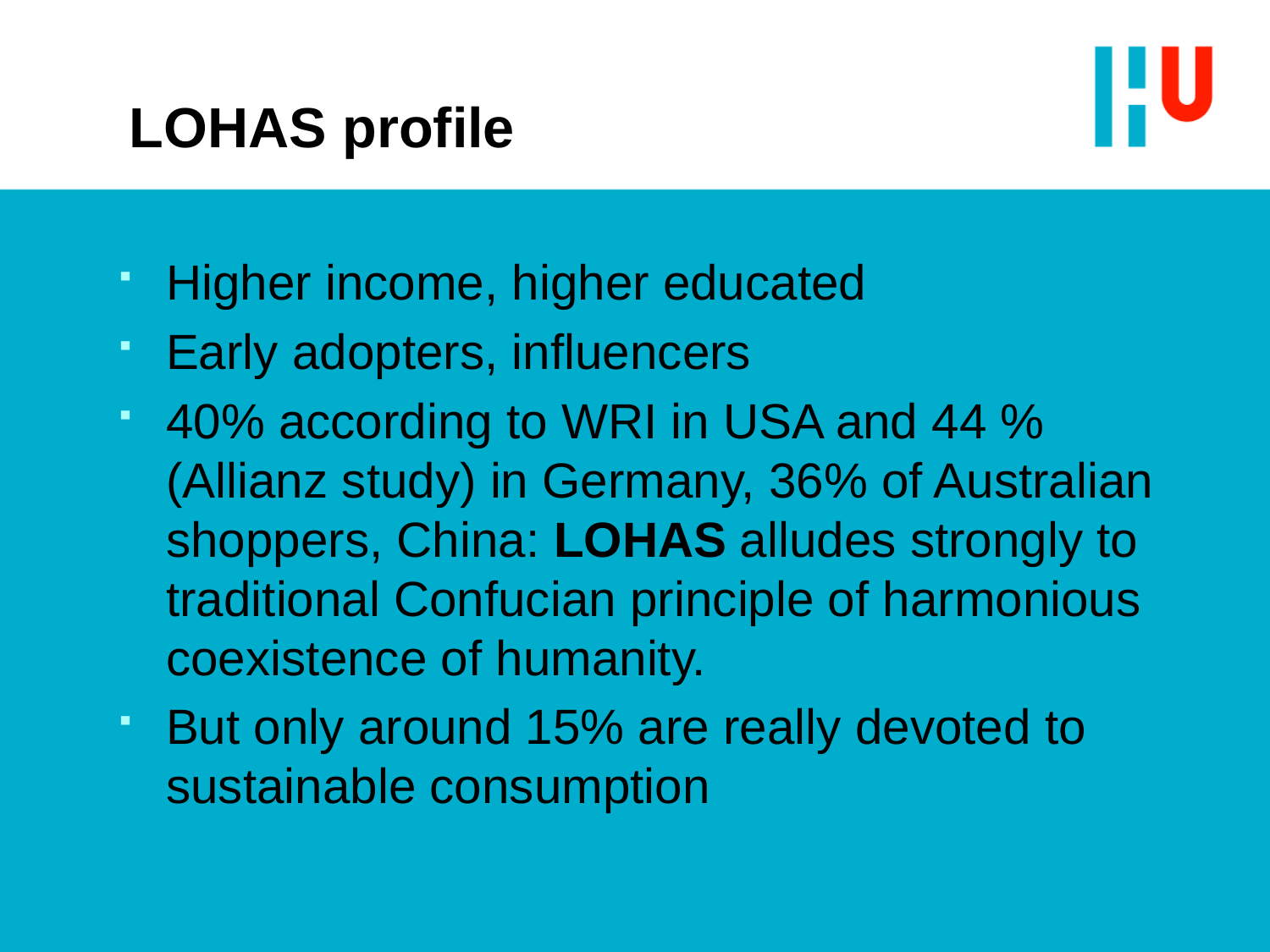

LOHAS profile
Higher income, higher educated
Early adopters, influencers
40% according to WRI in USA and 44 % (Allianz study) in Germany, 36% of Australian shoppers, China: LOHAS alludes strongly to traditional Confucian principle of harmonious coexistence of humanity.
But only around 15% are really devoted to sustainable consumption